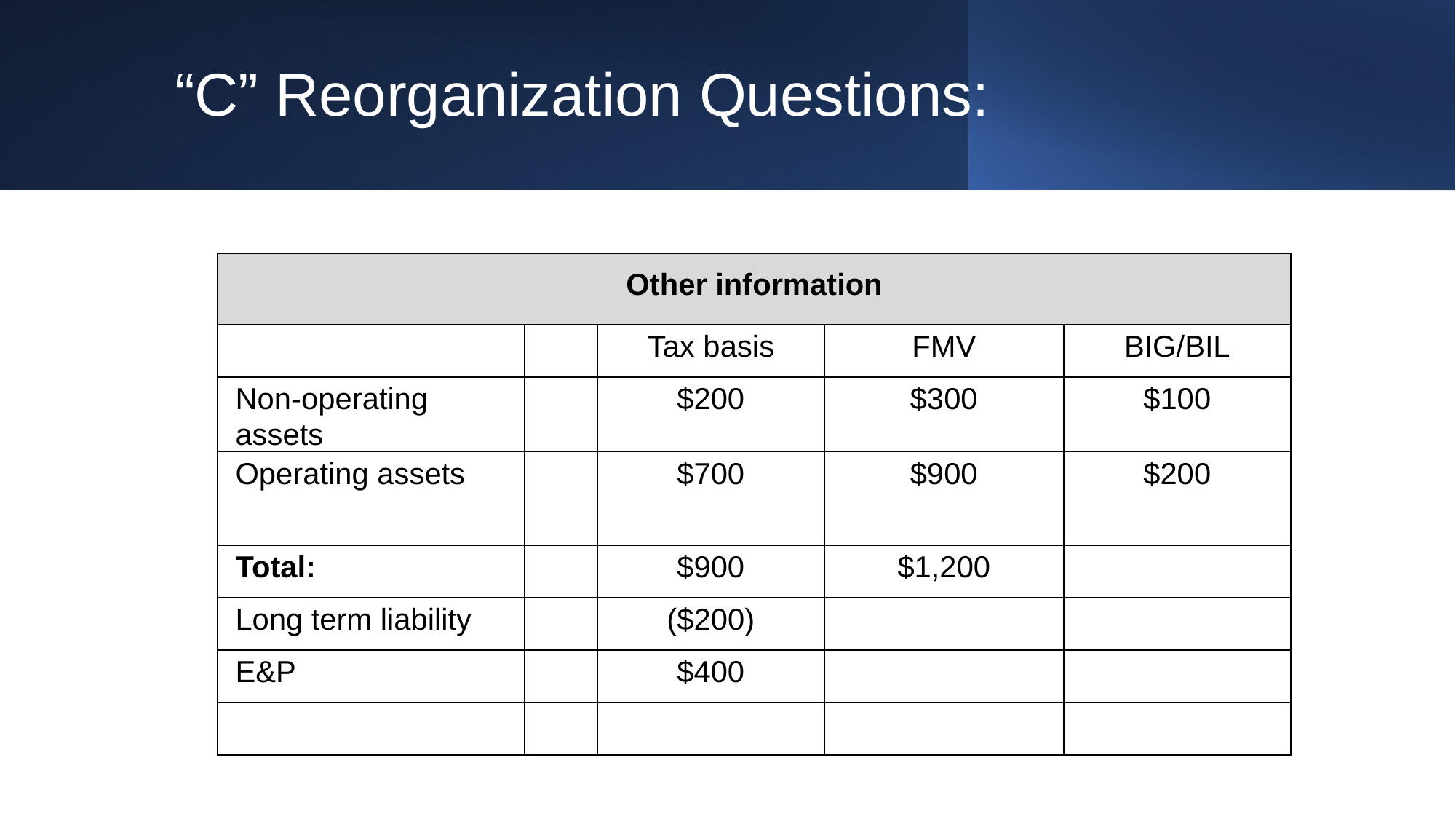

# “C” Reorganization Questions:
| Other information |  |  |  |  |
| --- | --- | --- | --- | --- |
|  |  | Tax basis | FMV | BIG/BIL |
| Non-operating assets |  | $200 | $300 | $100 |
| Operating assets |  | $700 | $900 | $200 |
| Total: |  | $900 | $1,200 |  |
| Long term liability |  | ($200) |  |  |
| E&P |  | $400 |  |  |
|  |  |  |  |  |